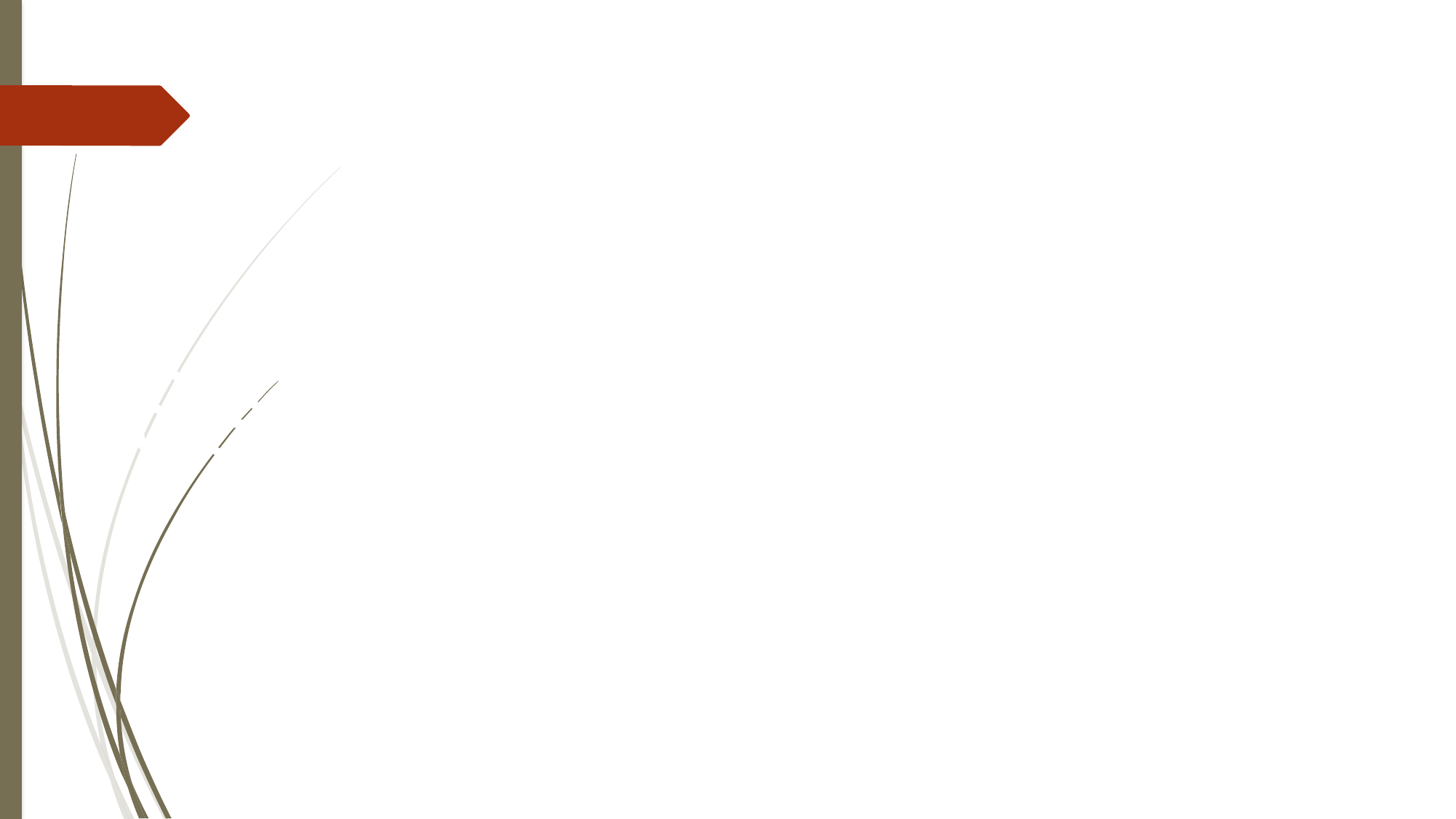

Compartan las experiencias que registraron en la actividad 3 y reflexionen sobre lo siguiente

# Seis.